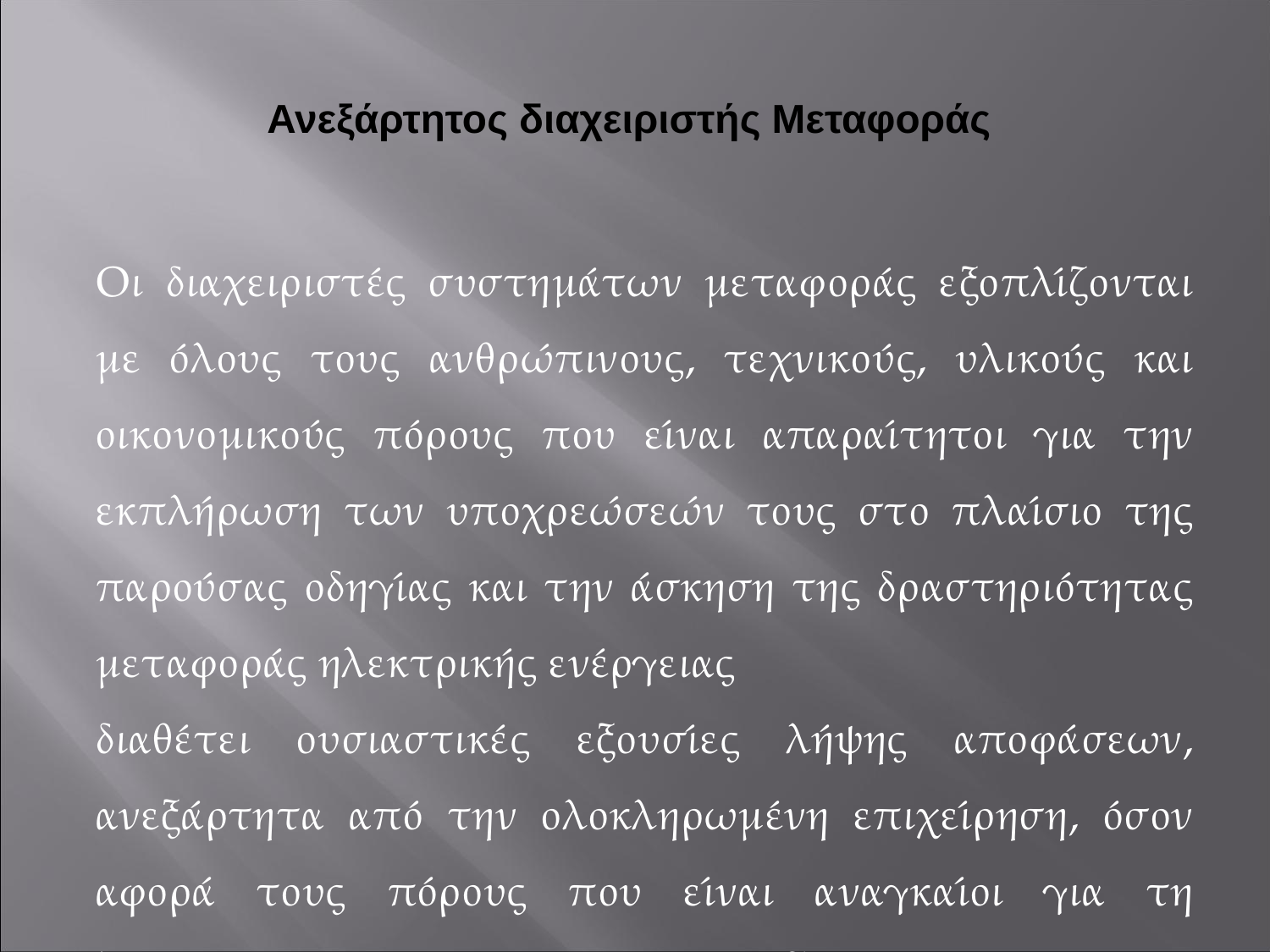

# Ανεξάρτητος διαχειριστής Μεταφοράς
Οι διαχειριστές συστημάτων μεταφοράς εξοπλίζονται με όλους τους ανθρώπινους, τεχνικούς, υλικούς και οικονομικούς πόρους που είναι απαραίτητοι για την εκπλήρωση των υποχρεώσεών τους στο πλαίσιο της παρούσας οδηγίας και την άσκηση της δραστηριότητας μεταφοράς ηλεκτρικής ενέργειας
διαθέτει ουσιαστικές εξουσίες λήψης αποφάσεων, ανεξάρτητα από την ολοκληρωμένη επιχείρηση, όσον αφορά τους πόρους που είναι αναγκαίοι για τη λειτουργία, συντήρηση ή ανάπτυξη του συστήματος μεταφοράς· και